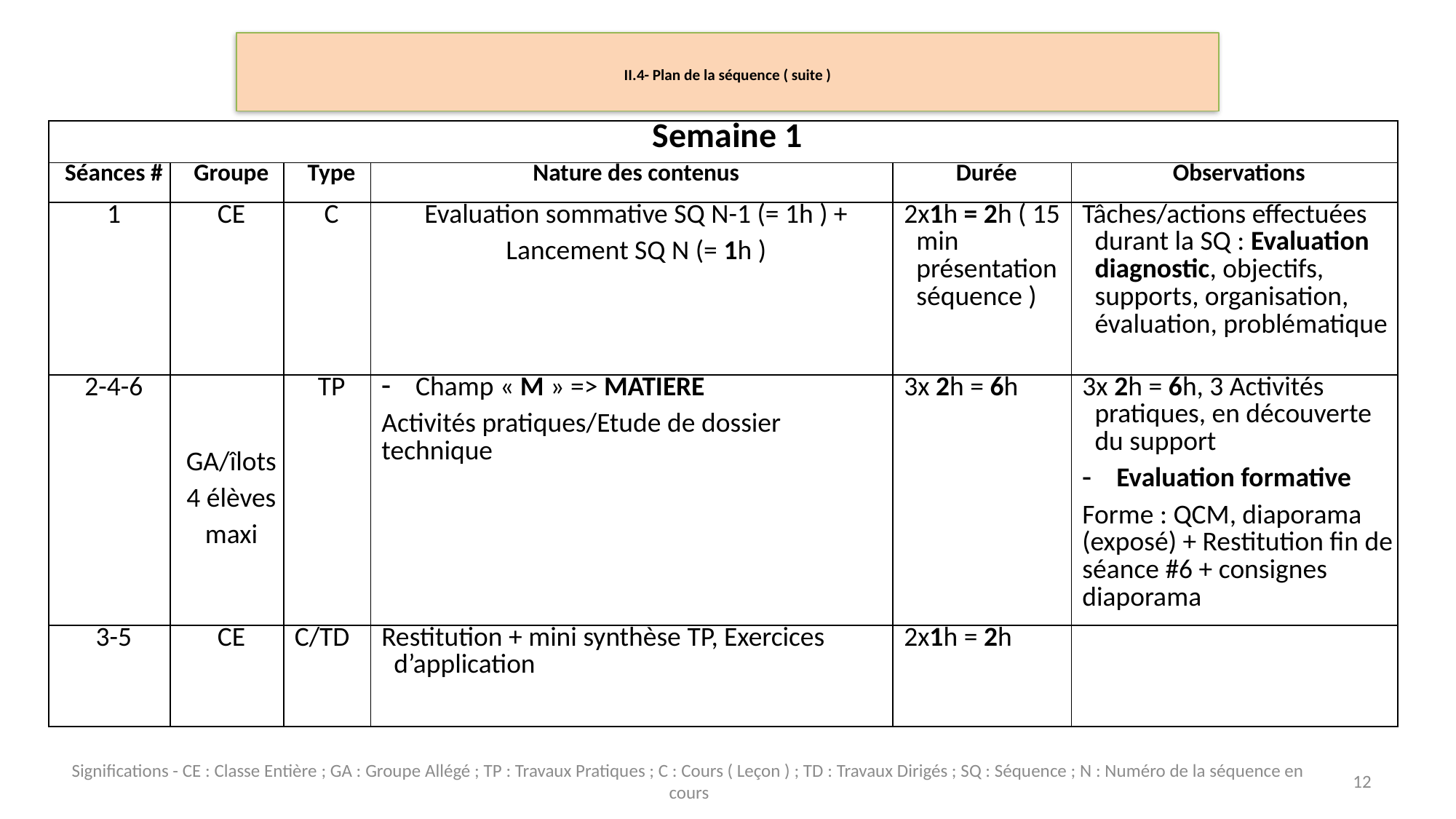

# II.4- Plan de la séquence ( suite )
| Semaine 1 |  |  |  |  |  |
| --- | --- | --- | --- | --- | --- |
| Séances # | Groupe | Type | Nature des contenus | Durée | Observations |
| 1 | CE | C | Evaluation sommative SQ N-1 (= 1h ) + Lancement SQ N (= 1h ) | 2x1h = 2h ( 15 min présentation séquence ) | Tâches/actions effectuées durant la SQ : Evaluation diagnostic, objectifs, supports, organisation, évaluation, problématique |
| 2-4-6 | GA/îlots 4 élèves maxi | TP | Champ « M » => MATIERE Activités pratiques/Etude de dossier technique | 3x 2h = 6h | 3x 2h = 6h, 3 Activités pratiques, en découverte du support Evaluation formative Forme : QCM, diaporama (exposé) + Restitution fin de séance #6 + consignes diaporama |
| 3-5 | CE | C/TD | Restitution + mini synthèse TP, Exercices d’application | 2x1h = 2h |  |
Significations - CE : Classe Entière ; GA : Groupe Allégé ; TP : Travaux Pratiques ; C : Cours ( Leçon ) ; TD : Travaux Dirigés ; SQ : Séquence ; N : Numéro de la séquence en cours
12